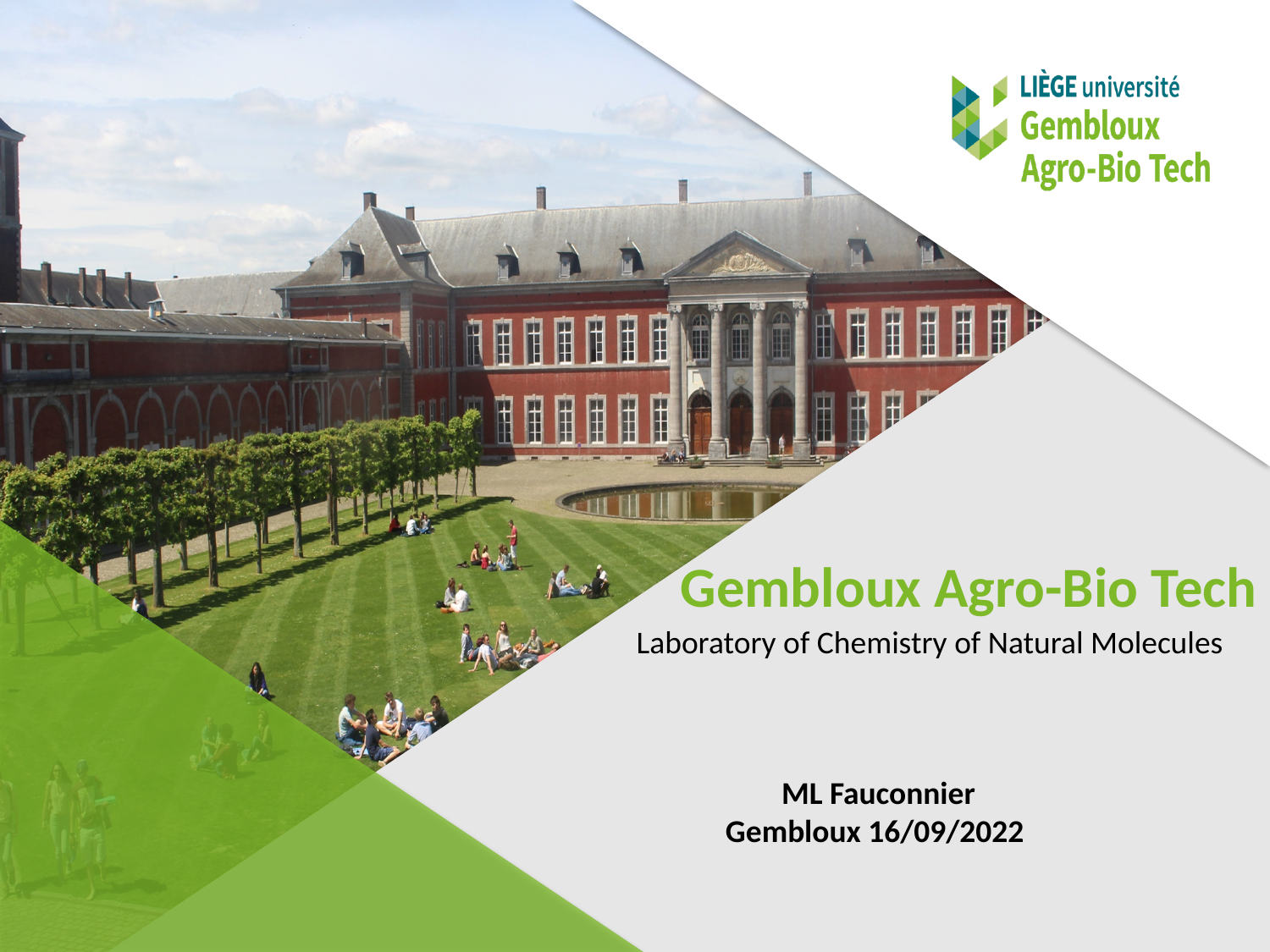

# Gembloux Agro-Bio Tech
Laboratory of Chemistry of Natural Molecules
ML Fauconnier
Gembloux 16/09/2022